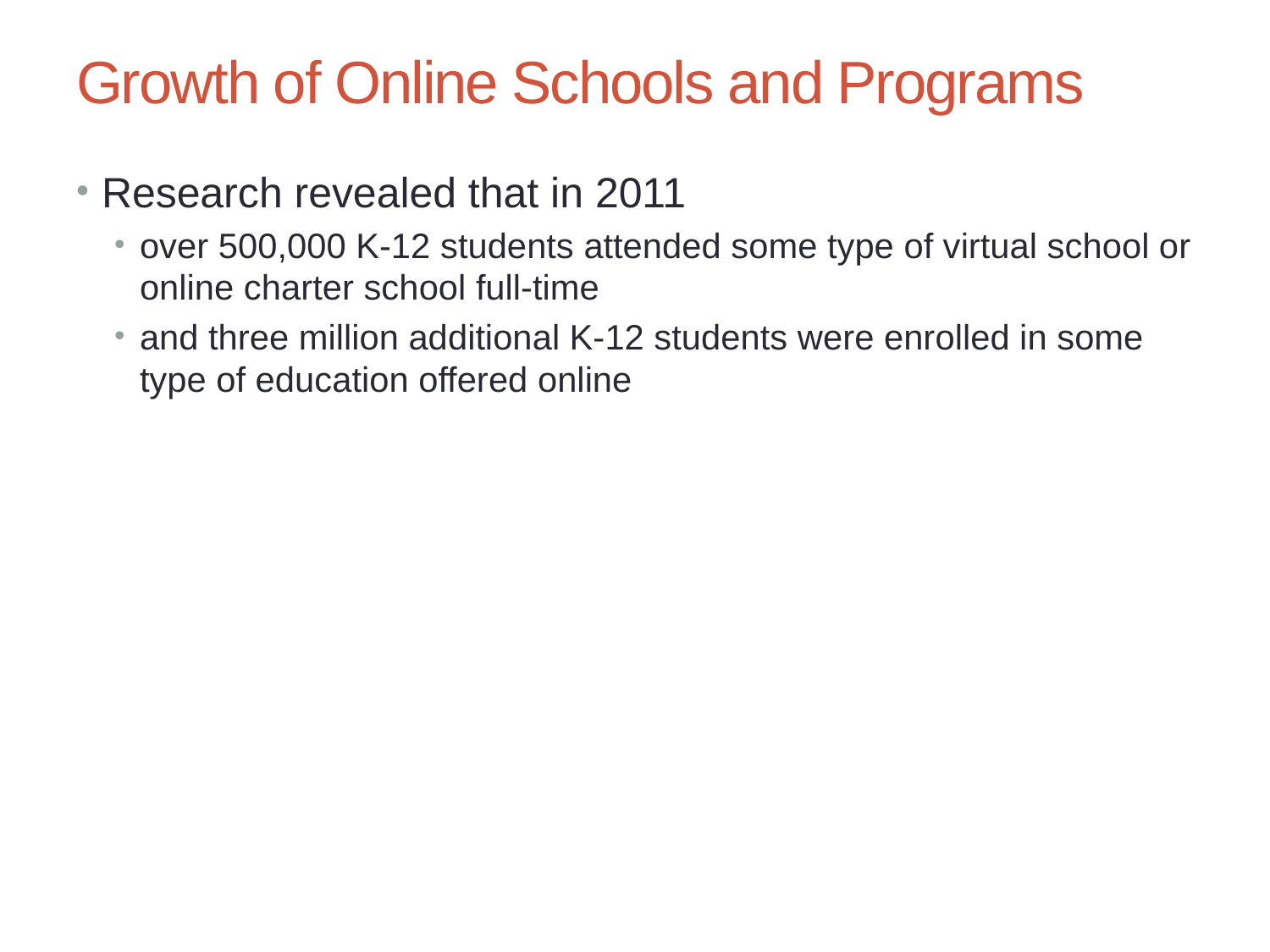

Chapter 6: The Changing Face of Education – Teaching Online
10
# Growth of Online Schools and Programs
Research revealed that in 2011
over 500,000 K-12 students attended some type of virtual school or online charter school full-time
and three million additional K-12 students were enrolled in some type of education offered online